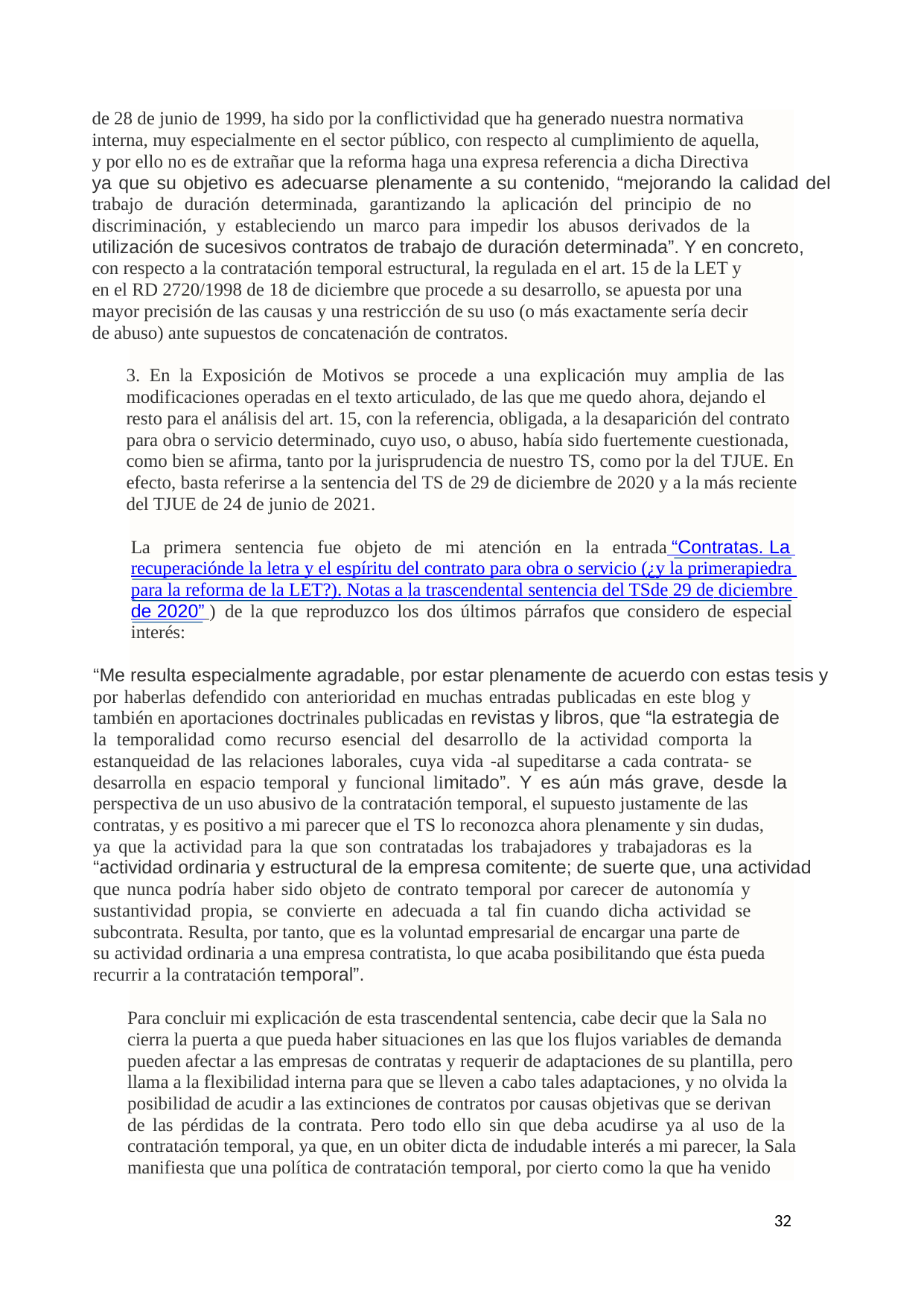

de 28 de junio de 1999, ha sido por la conflictividad que ha generado nuestra normativa
interna, muy especialmente en el sector público, con respecto al cumplimiento de aquella,
y por ello no es de extrañar que la reforma haga una expresa referencia a dicha Directiva
ya que su objetivo es adecuarse plenamente a su contenido, “mejorando la calidad del
trabajo de duración determinada, garantizando la aplicación del principio de no
discriminación, y estableciendo un marco para impedir los abusos derivados de la
utilización de sucesivos contratos de trabajo de duración determinada”. Y en concreto,
con respecto a la contratación temporal estructural, la regulada en el art. 15 de la LET y
en el RD 2720/1998 de 18 de diciembre que procede a su desarrollo, se apuesta por una
mayor precisión de las causas y una restricción de su uso (o más exactamente sería decir
de abuso) ante supuestos de concatenación de contratos.

3. En la Exposición de Motivos se procede a una explicación muy amplia de las
modificaciones operadas en el texto articulado, de las que me quedo ahora, dejando el
resto para el análisis del art. 15, con la referencia, obligada, a la desaparición del contrato
para obra o servicio determinado, cuyo uso, o abuso, había sido fuertemente cuestionada,
como bien se afirma, tanto por la jurisprudencia de nuestro TS, como por la del TJUE. En
efecto, basta referirse a la sentencia del TS de 29 de diciembre de 2020 y a la más reciente
del TJUE de 24 de junio de 2021.

La primera sentencia fue objeto de mi atención en la entrada “Contratas. La
recuperaciónde la letra y el espíritu del contrato para obra o servicio (¿y la primerapiedra
para la reforma de la LET?). Notas a la trascendental sentencia del TSde 29 de diciembre
de 2020” )  de la que reproduzco los dos últimos párrafos que considero de especial
interés:

“Me resulta especialmente agradable, por estar plenamente de acuerdo con estas tesis y
por haberlas defendido con anterioridad en muchas entradas publicadas en este blog y
también en aportaciones doctrinales publicadas en revistas y libros, que “la estrategia de
la temporalidad como recurso esencial del desarrollo de la actividad comporta la
estanqueidad de las relaciones laborales, cuya vida -al supeditarse a cada contrata- se
desarrolla en espacio temporal y funcional limitado”. Y es aún más grave, desde la
perspectiva de un uso abusivo de la contratación temporal, el supuesto justamente de las
contratas, y es positivo a mi parecer que el TS lo reconozca ahora plenamente y sin dudas,
ya que la actividad para la que son contratadas los trabajadores y trabajadoras es la
“actividad ordinaria y estructural de la empresa comitente; de suerte que, una actividad
que nunca podría haber sido objeto de contrato temporal por carecer de autonomía y
sustantividad propia, se convierte en adecuada a tal fin cuando dicha actividad se
subcontrata. Resulta, por tanto, que es la voluntad empresarial de encargar una parte de
su actividad ordinaria a una empresa contratista, lo que acaba posibilitando que ésta pueda
recurrir a la contratación temporal”.

Para concluir mi explicación de esta trascendental sentencia, cabe decir que la Sala no
cierra la puerta a que pueda haber situaciones en las que los flujos variables de demanda
pueden afectar a las empresas de contratas y requerir de adaptaciones de su plantilla, pero
llama a la flexibilidad interna para que se lleven a cabo tales adaptaciones, y no olvida la
posibilidad de acudir a las extinciones de contratos por causas objetivas que se derivan
de las pérdidas de la contrata. Pero todo ello sin que deba acudirse ya al uso de la
contratación temporal, ya que, en un obiter dicta de indudable interés a mi parecer, la Sala
manifiesta que una política de contratación temporal, por cierto como la que ha venido

32